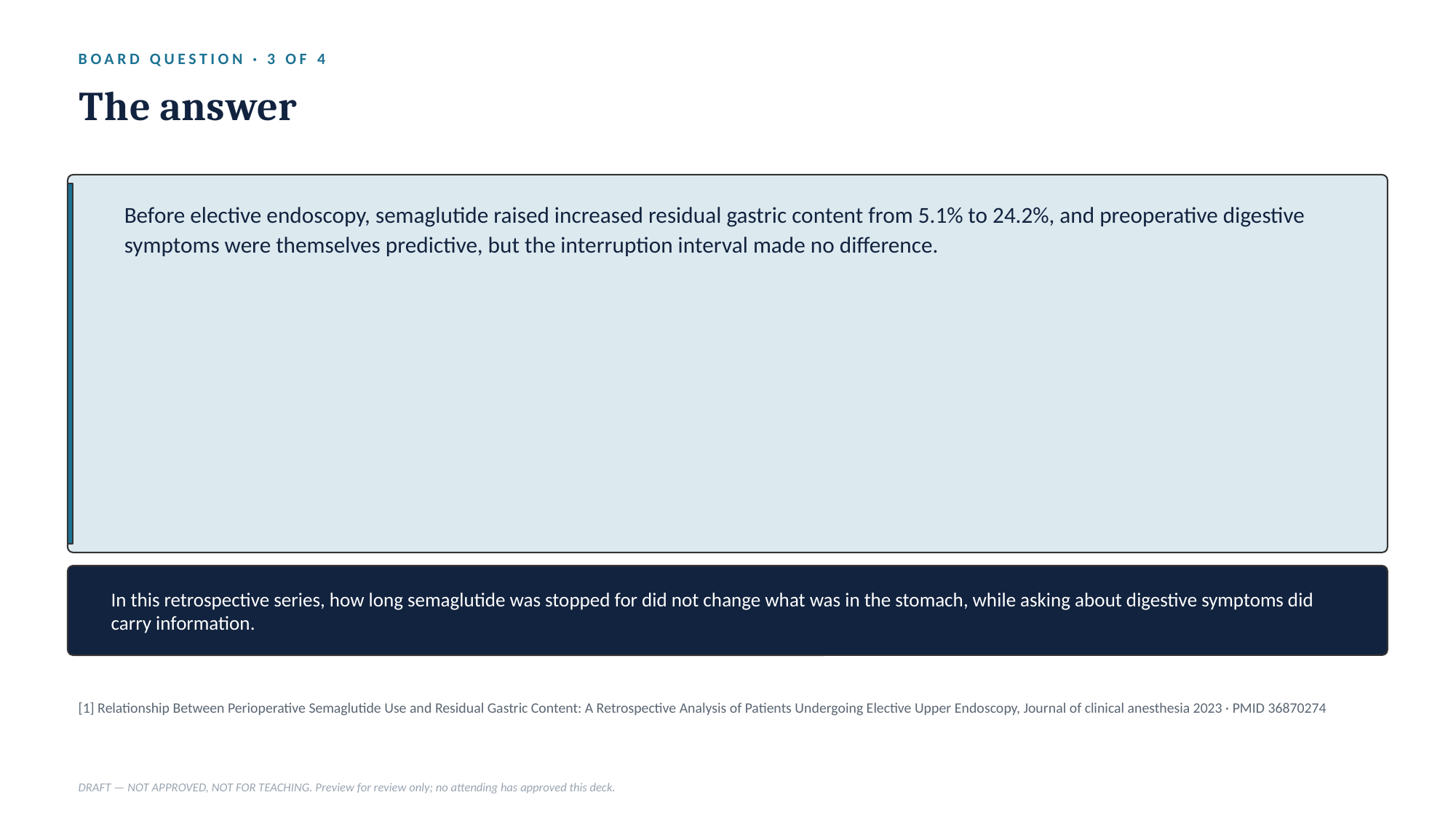

BOARD QUESTION · 3 OF 4
The answer

Before elective endoscopy, semaglutide raised increased residual gastric content from 5.1% to 24.2%, and preoperative digestive symptoms were themselves predictive, but the interruption interval made no difference.

In this retrospective series, how long semaglutide was stopped for did not change what was in the stomach, while asking about digestive symptoms did carry information.
[1] Relationship Between Perioperative Semaglutide Use and Residual Gastric Content: A Retrospective Analysis of Patients Undergoing Elective Upper Endoscopy, Journal of clinical anesthesia 2023 · PMID 36870274
DRAFT — NOT APPROVED, NOT FOR TEACHING. Preview for review only; no attending has approved this deck.